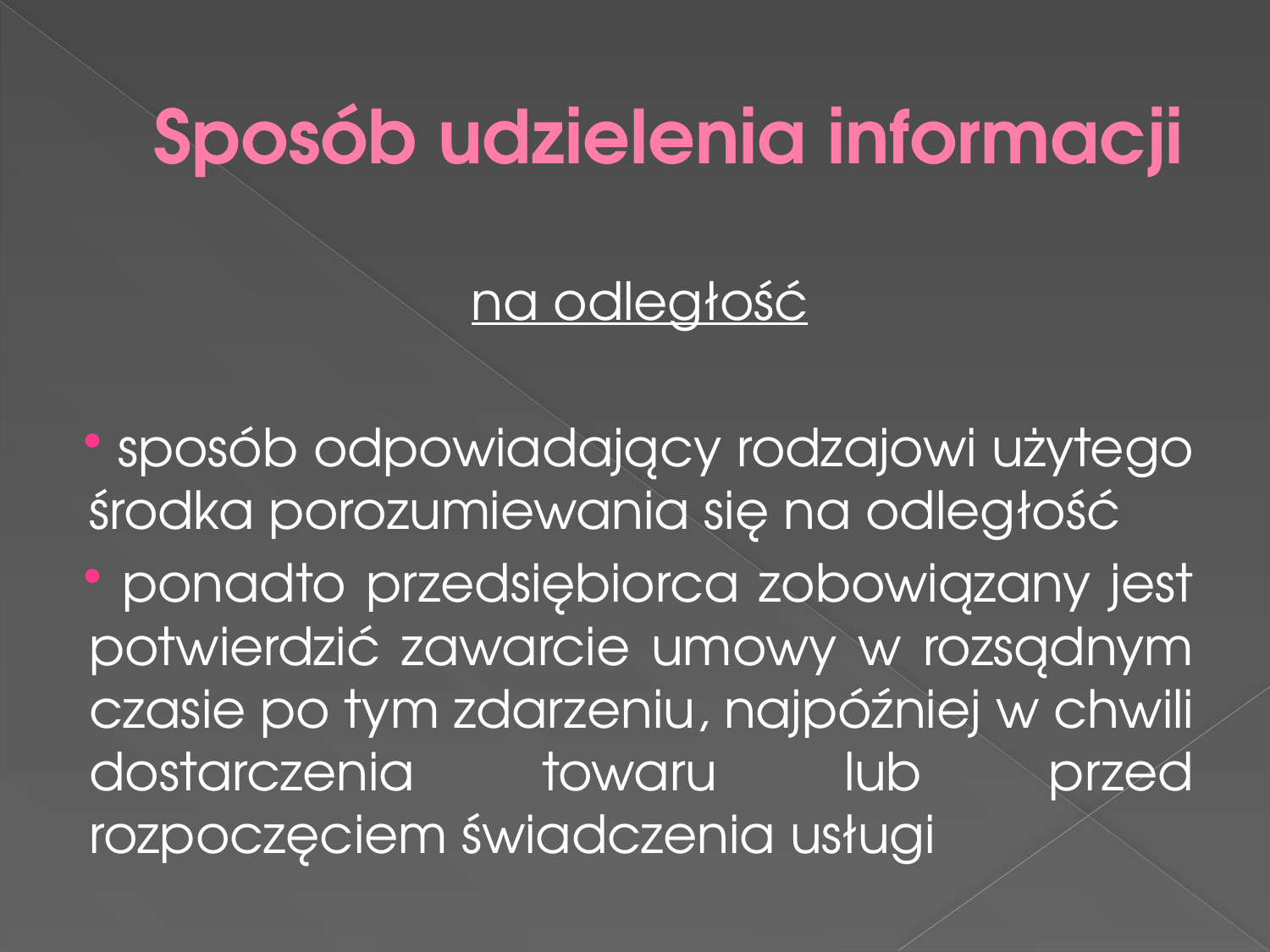

# Sposób udzielenia informacji
na odległość

 sposób odpowiadający rodzajowi użytego środka porozumiewania się na odległość
 ponadto przedsiębiorca zobowiązany jest potwierdzić zawarcie umowy w rozsądnym czasie po tym zdarzeniu, najpóźniej w chwili dostarczenia towaru lub przed rozpoczęciem świadczenia usługi